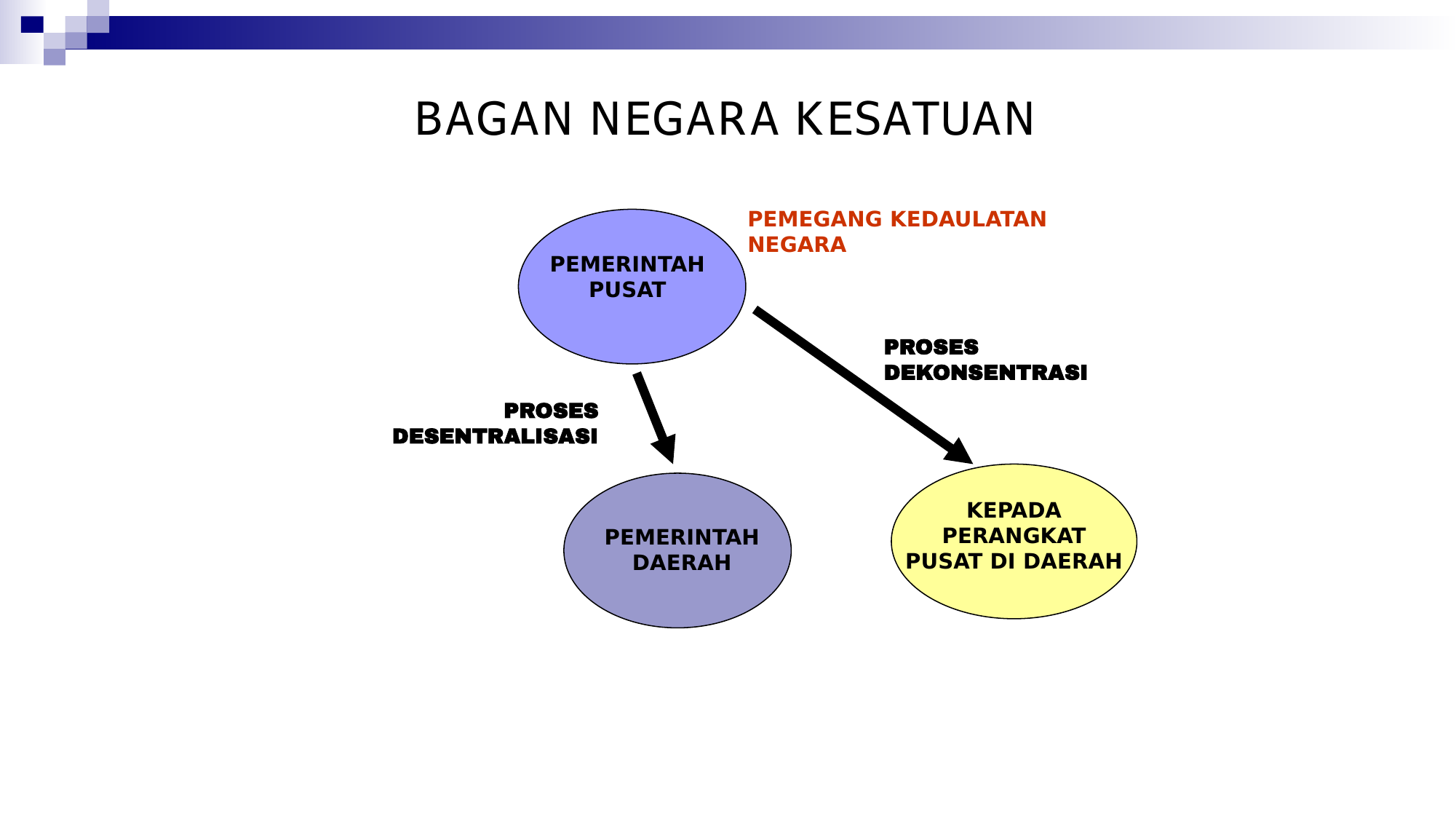

# BAGAN NEGARA KESATUAN
PEMEGANG KEDAULATAN NEGARA

PEMERINTAH PUSAT

PROSES        DEKONSENTRASI

PROSES DESENTRALISASI

KEPADA PERANGKAT PUSAT DI DAERAH
PEMERINTAH DAERAH